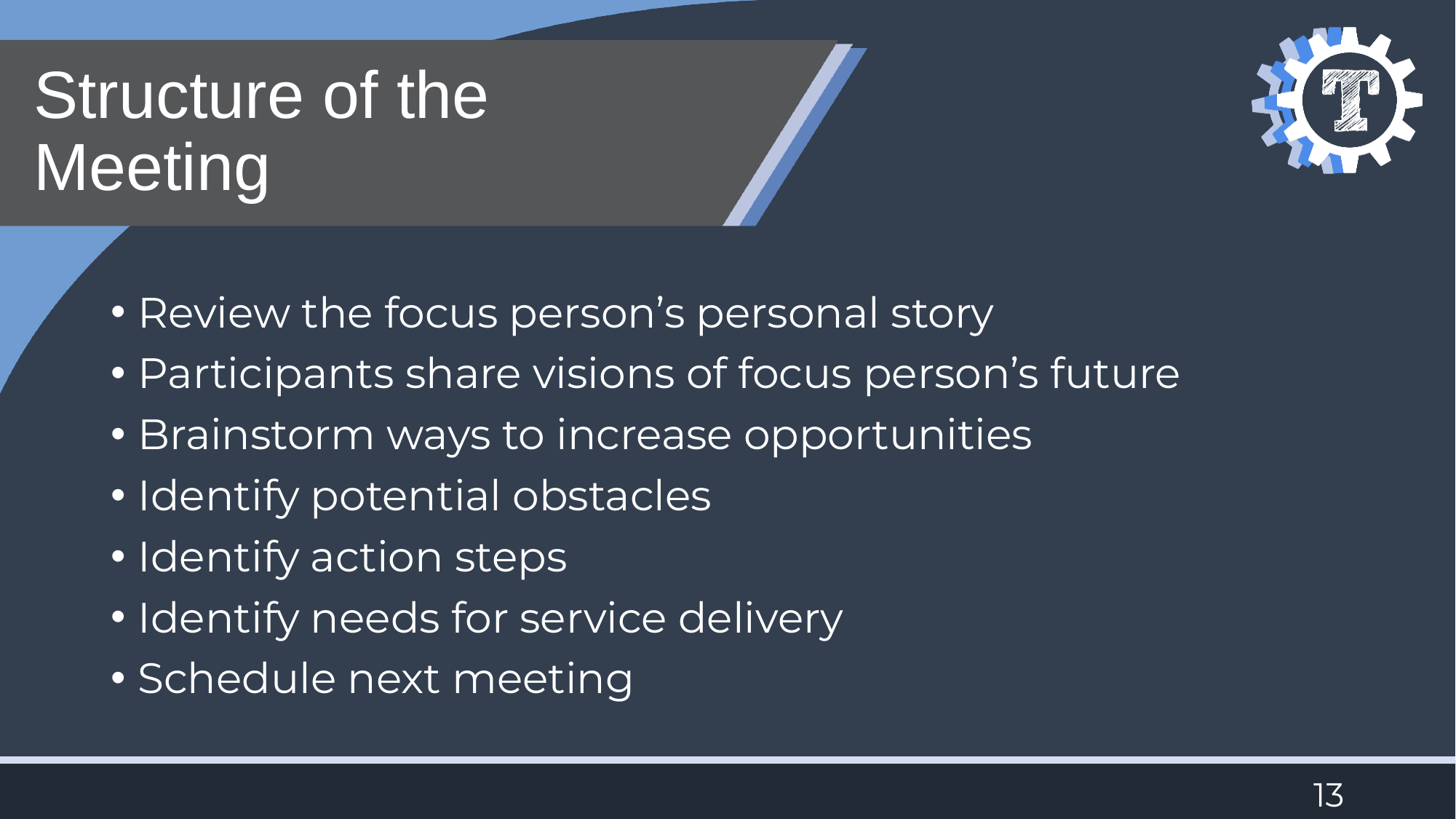

# Structure of the Meeting
Review the focus person’s personal story
Participants share visions of focus person’s future
Brainstorm ways to increase opportunities
Identify potential obstacles
Identify action steps
Identify needs for service delivery
Schedule next meeting
13